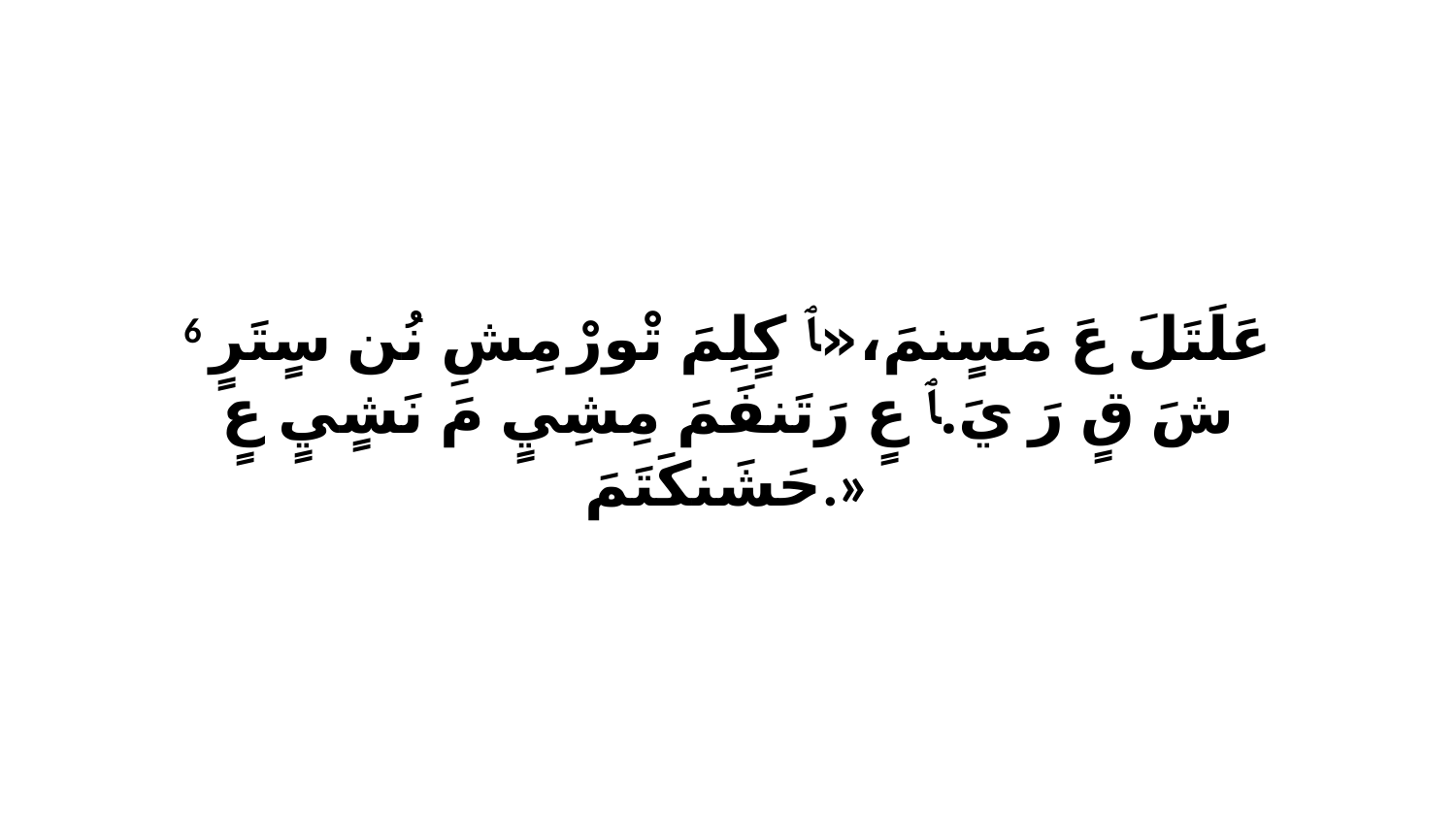

6 عَلَتَلَ عَ مَسٍنمَ،«ﭑ كٍلِمَ تْورْ مِشِ نُن سٍتَرٍ شَ قٍ رَ يَ.ﭑ عٍ رَتَنفَمَ مِشِيٍ مَ نَشٍيٍ عٍ حَشَنكَتَمَ.»